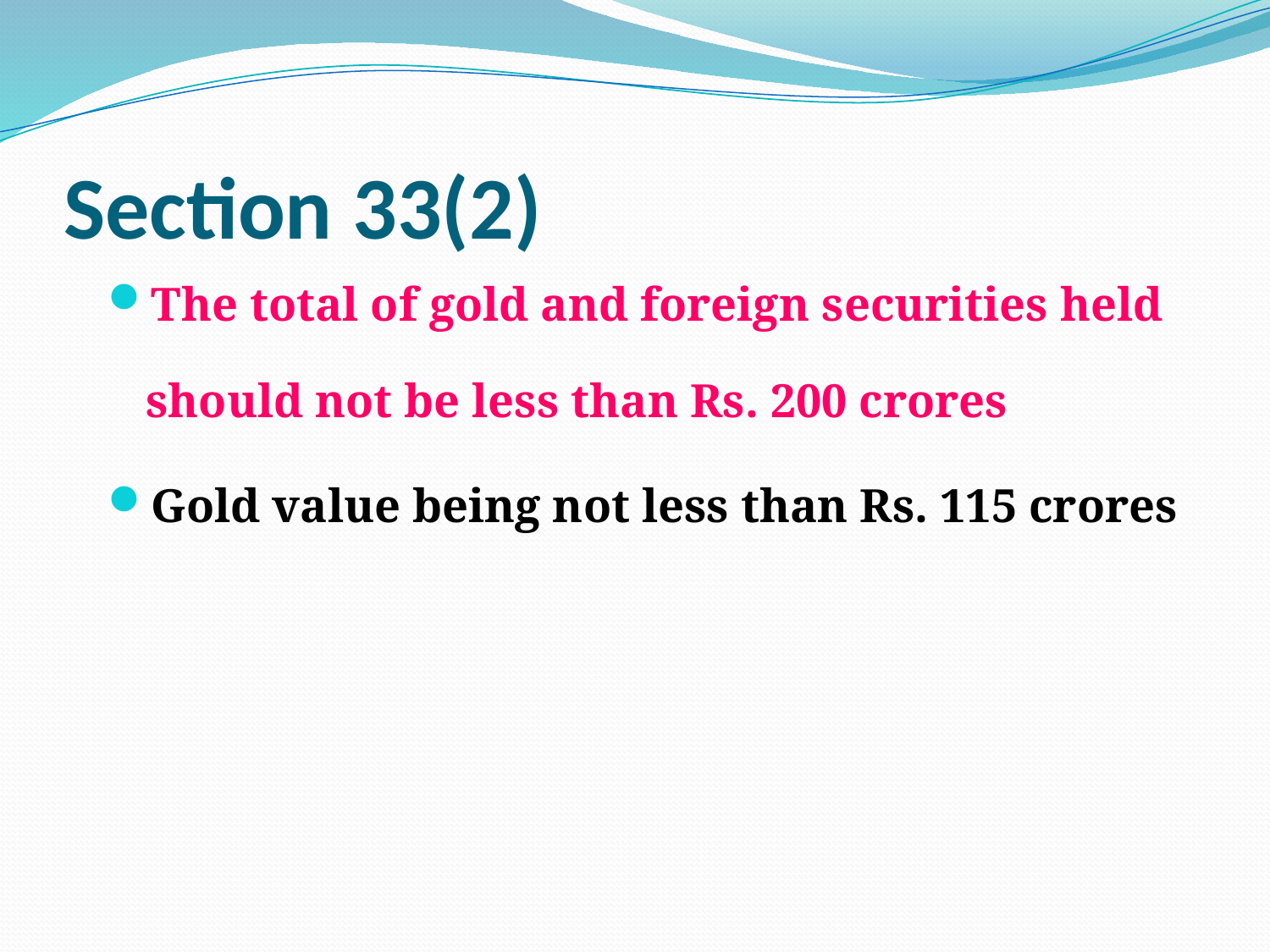

# Section 33(2)
The total of gold and foreign securities held should not be less than Rs. 200 crores
Gold value being not less than Rs. 115 crores